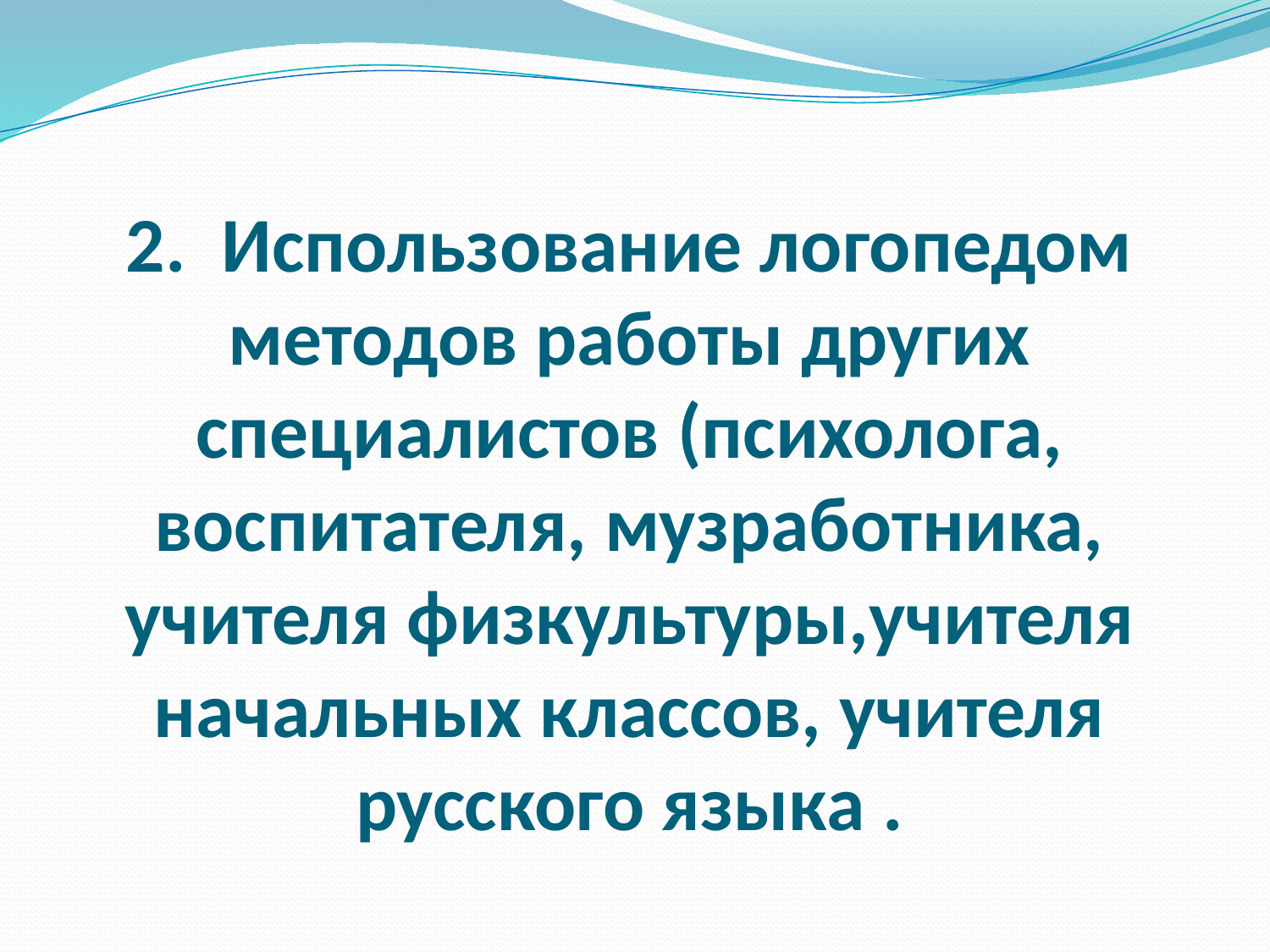

# 2.  Использование логопедом методов работы других специалистов (психолога, воспитателя, музработника, учителя физкультуры,учителя начальных классов, учителя русского языка .